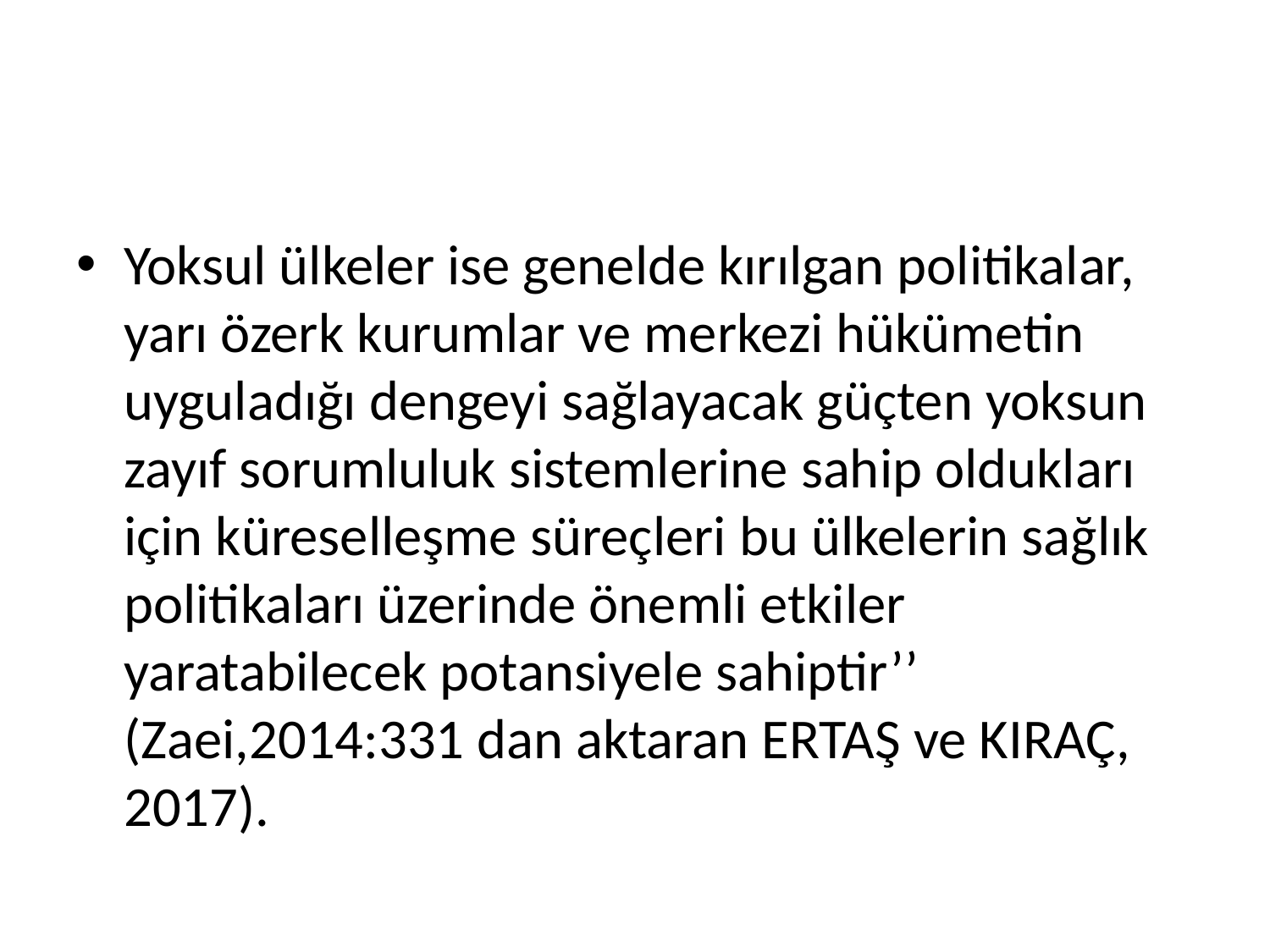

#
Yoksul ülkeler ise genelde kırılgan politikalar, yarı özerk kurumlar ve merkezi hükümetin uyguladığı dengeyi sağlayacak güçten yoksun zayıf sorumluluk sistemlerine sahip oldukları için küreselleşme süreçleri bu ülkelerin sağlık politikaları üzerinde önemli etkiler yaratabilecek potansiyele sahiptir’’ (Zaei,2014:331 dan aktaran ERTAŞ ve KIRAÇ, 2017).